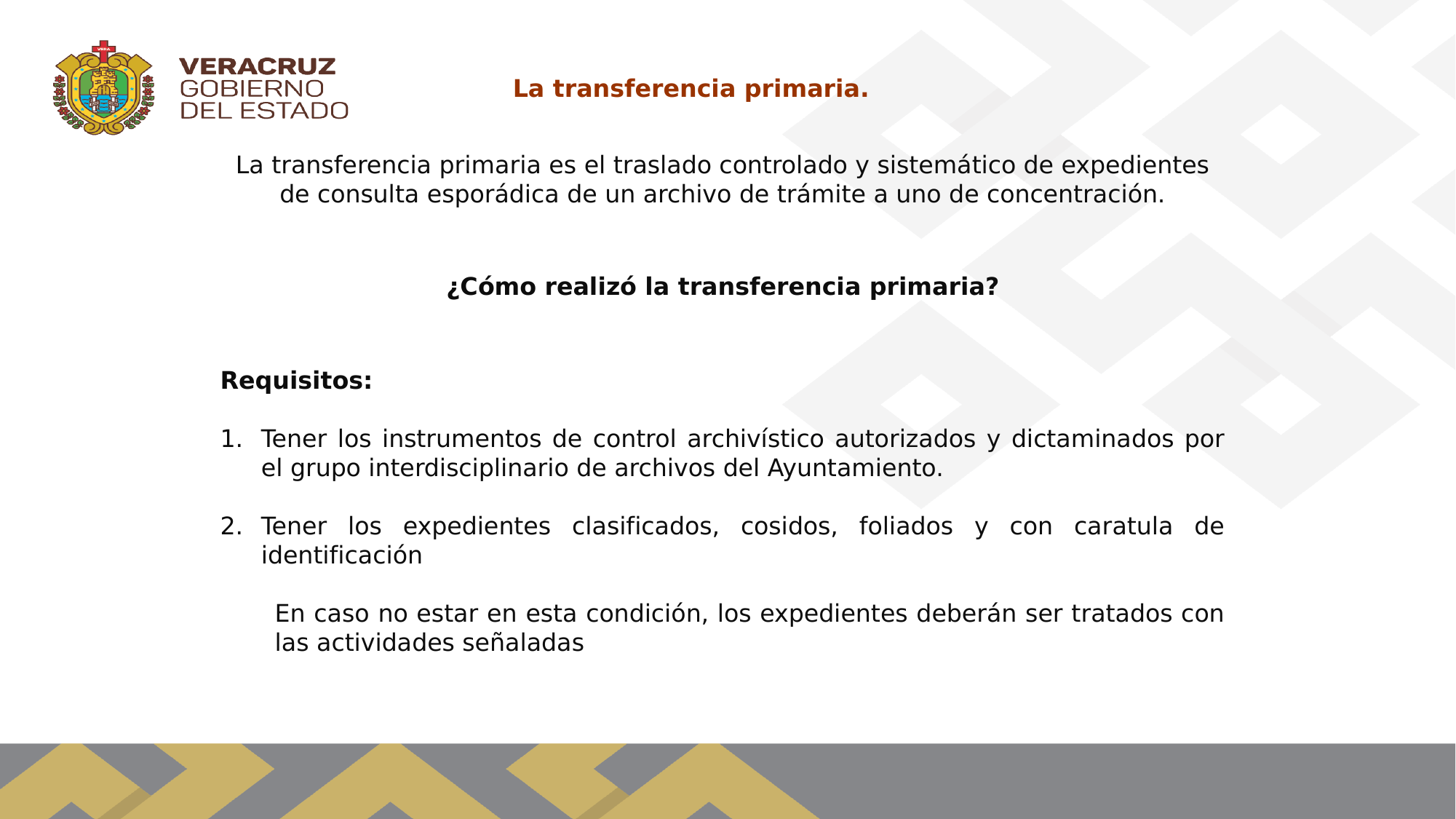

La transferencia primaria.
La transferencia primaria es el traslado controlado y sistemático de expedientes de consulta esporádica de un archivo de trámite a uno de concentración.
¿Cómo realizó la transferencia primaria?
Requisitos:

Tener los instrumentos de control archivístico autorizados y dictaminados por el grupo interdisciplinario de archivos del Ayuntamiento.

Tener los expedientes clasificados, cosidos, foliados y con caratula de identificación

En caso no estar en esta condición, los expedientes deberán ser tratados con las actividades señaladas